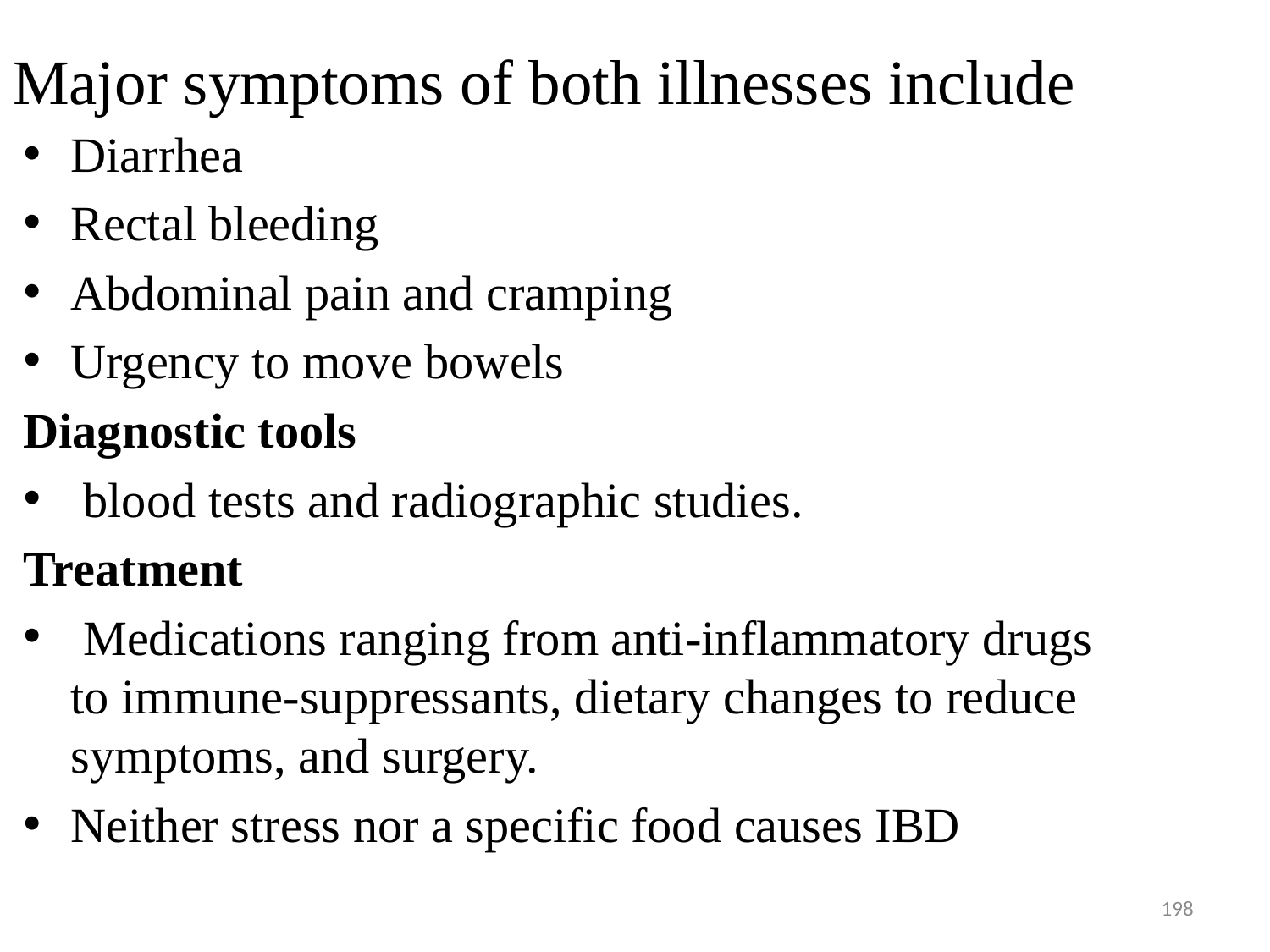

# Major symptoms of both illnesses include
Diarrhea
Rectal bleeding
Abdominal pain and cramping
Urgency to move bowels
Diagnostic tools
 blood tests and radiographic studies.
Treatment
 Medications ranging from anti-inflammatory drugs to immune-suppressants, dietary changes to reduce symptoms, and surgery.
Neither stress nor a specific food causes IBD

198